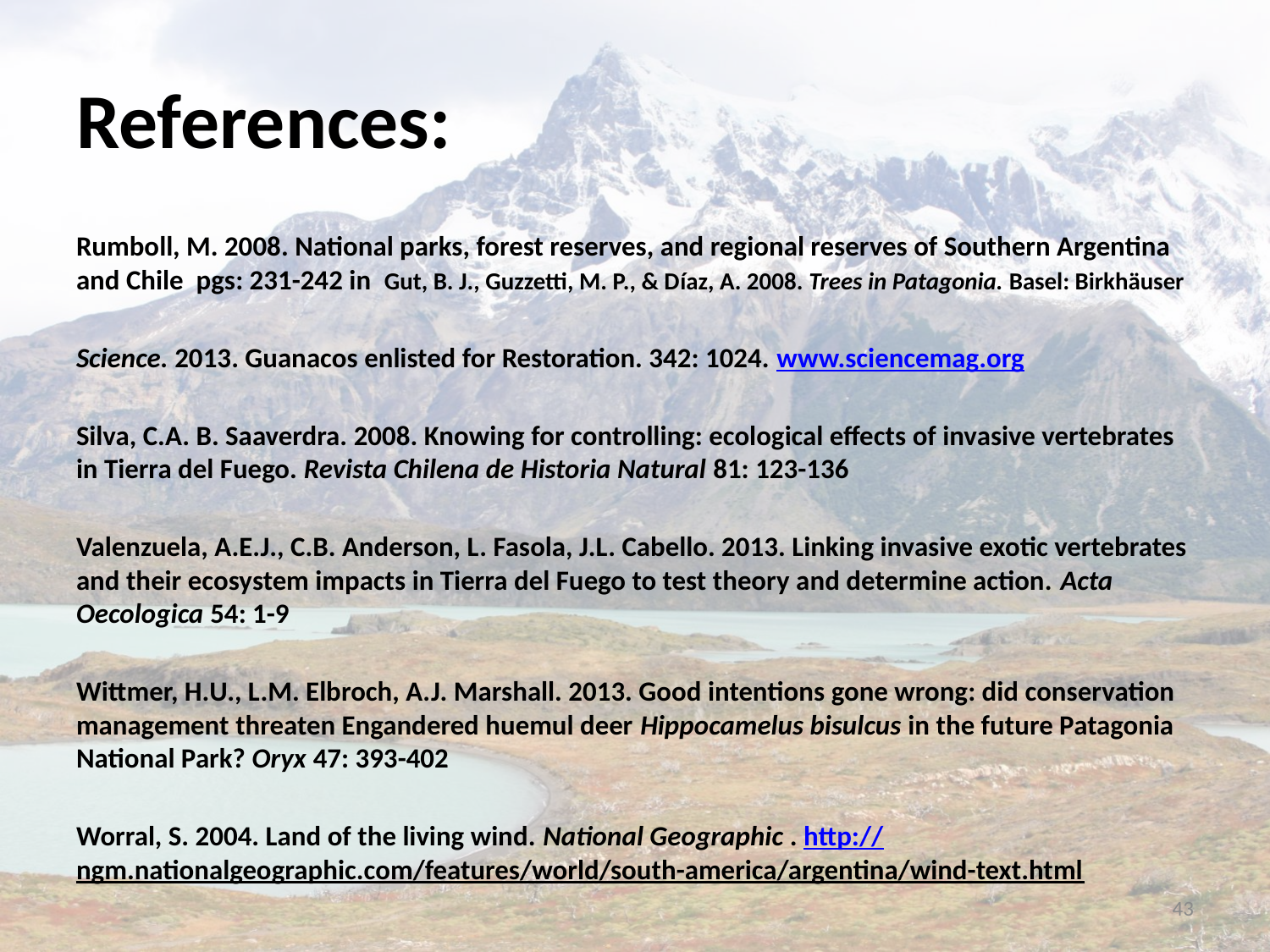

# References:
Rumboll, M. 2008. National parks, forest reserves, and regional reserves of Southern Argentina and Chile  pgs: 231-242 in  Gut, B. J., Guzzetti, M. P., & Díaz, A. 2008. Trees in Patagonia. Basel: Birkhäuser

Science. 2013. Guanacos enlisted for Restoration. 342: 1024. www.sciencemag.org

Silva, C.A. B. Saaverdra. 2008. Knowing for controlling: ecological effects of invasive vertebrates in Tierra del Fuego. Revista Chilena de Historia Natural 81: 123-136

Valenzuela, A.E.J., C.B. Anderson, L. Fasola, J.L. Cabello. 2013. Linking invasive exotic vertebrates and their ecosystem impacts in Tierra del Fuego to test theory and determine action. Acta Oecologica 54: 1-9

Wittmer, H.U., L.M. Elbroch, A.J. Marshall. 2013. Good intentions gone wrong: did conservation management threaten Engandered huemul deer Hippocamelus bisulcus in the future Patagonia National Park? Oryx 47: 393-402

Worral, S. 2004. Land of the living wind. National Geographic . http://ngm.nationalgeographic.com/features/world/south-america/argentina/wind-text.html

43